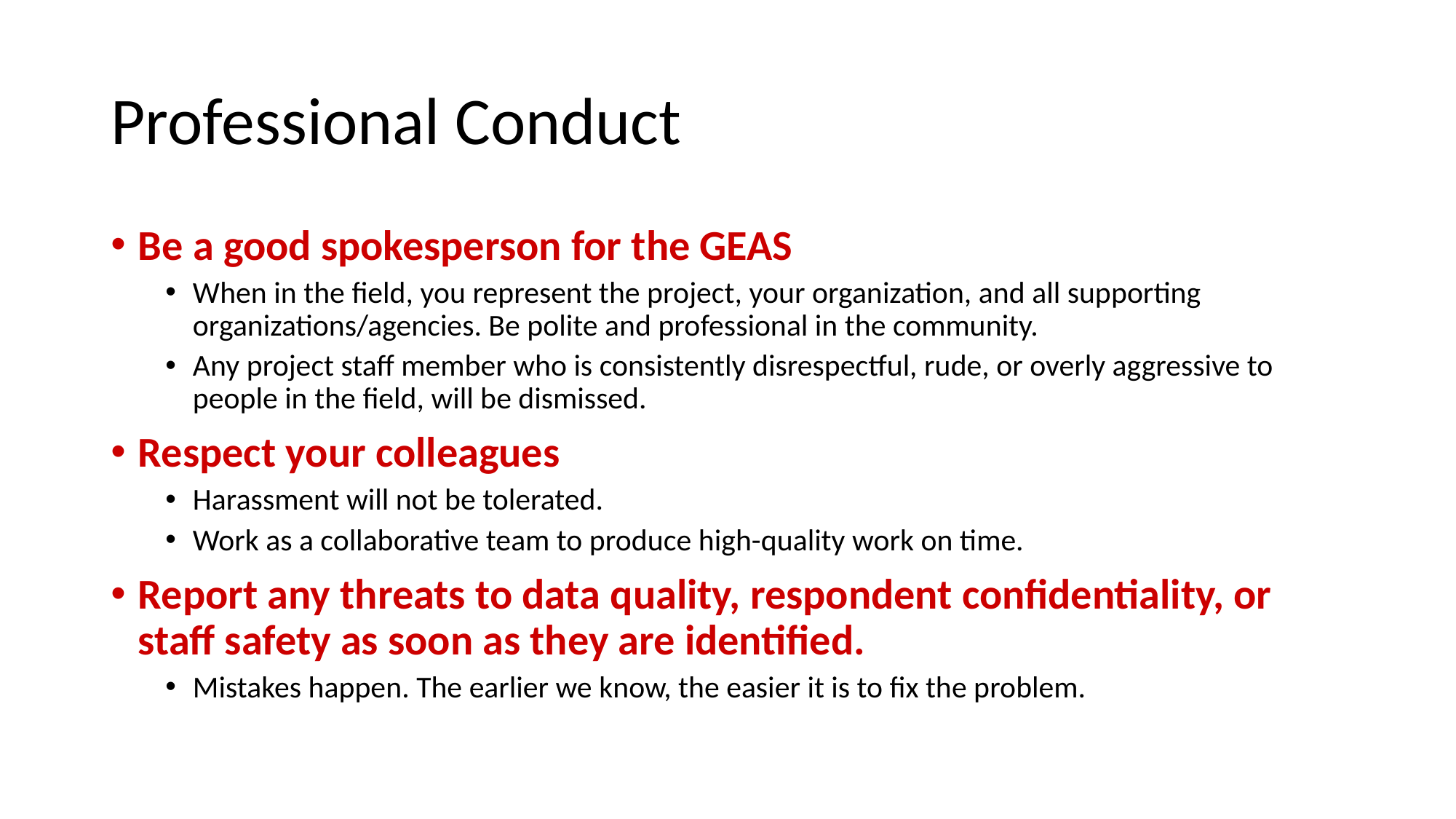

# Professional Conduct
Be a good spokesperson for the GEAS
When in the field, you represent the project, your organization, and all supporting organizations/agencies. Be polite and professional in the community.
Any project staff member who is consistently disrespectful, rude, or overly aggressive to people in the field, will be dismissed.
Respect your colleagues
Harassment will not be tolerated.
Work as a collaborative team to produce high-quality work on time.
Report any threats to data quality, respondent confidentiality, or staff safety as soon as they are identified.
Mistakes happen. The earlier we know, the easier it is to fix the problem.